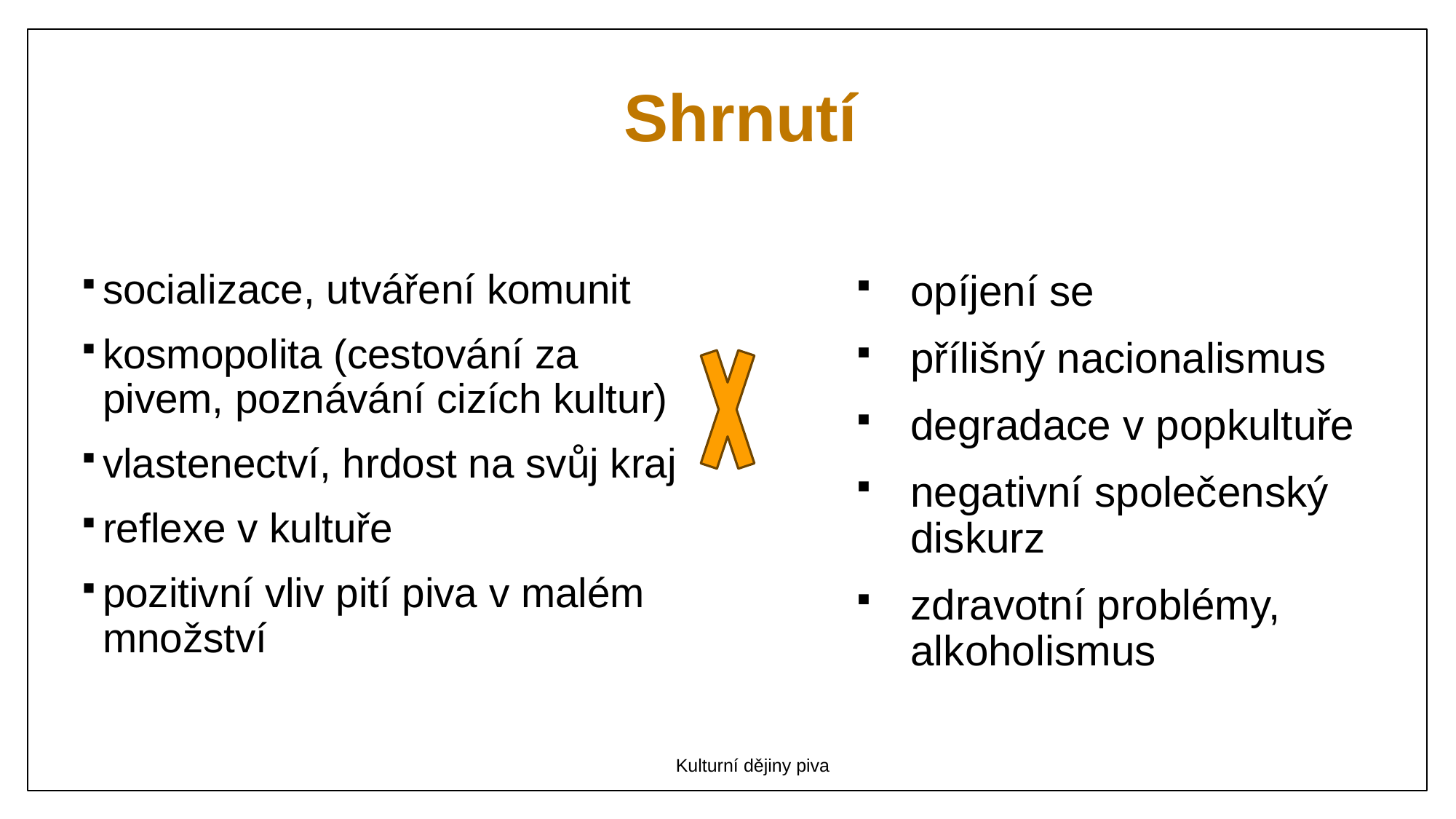

# Shrnutí
socializace, utváření komunit
kosmopolita (cestování za pivem, poznávání cizích kultur)
vlastenectví, hrdost na svůj kraj
reflexe v kultuře
pozitivní vliv pití piva v malém množství
opíjení se
přílišný nacionalismus
degradace v popkultuře
negativní společenský diskurz
zdravotní problémy, alkoholismus

Kulturní dějiny piva